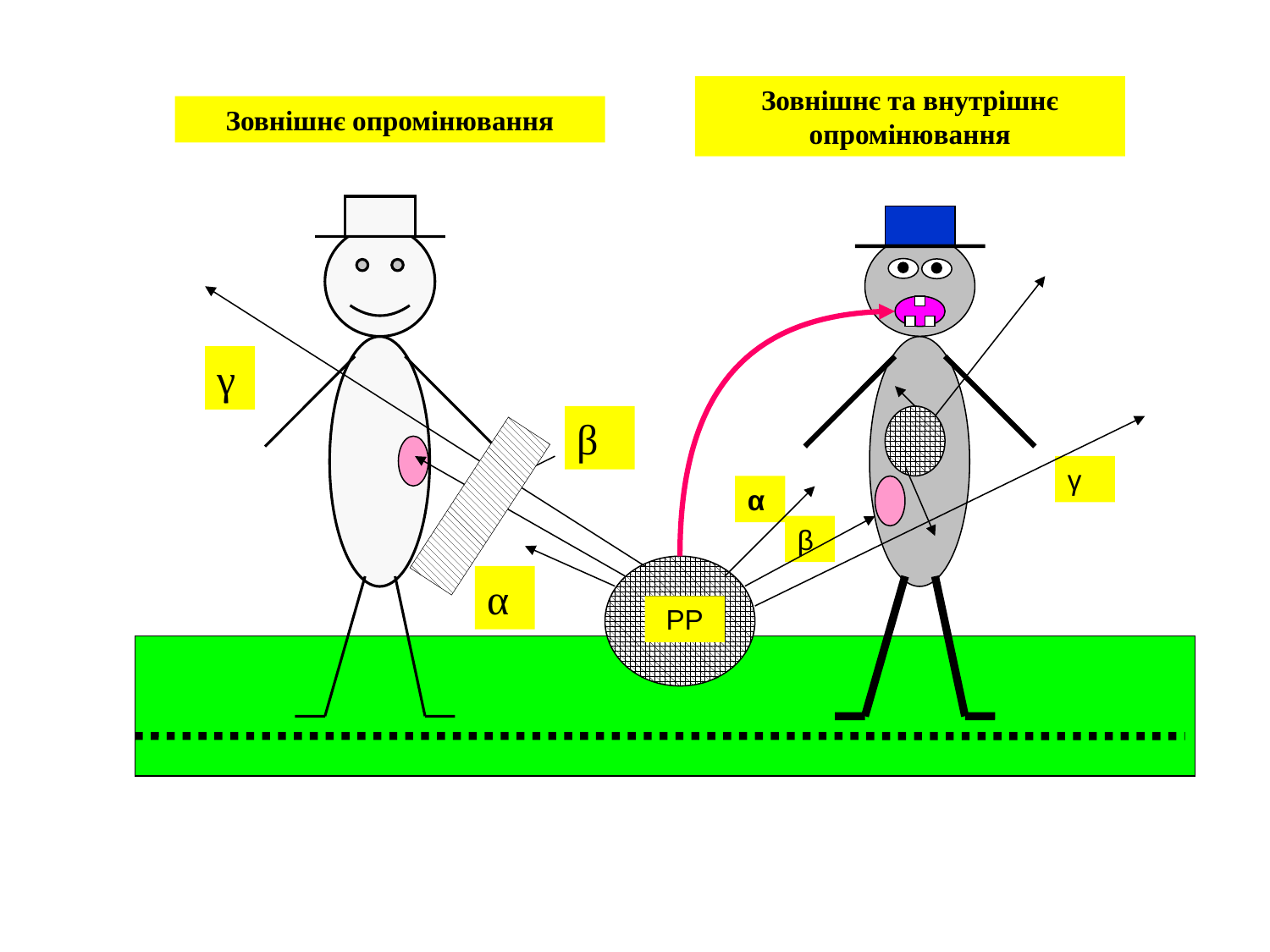

Зовнішнє та внутрішнє опромінювання
Зовнішнє опромінювання

γ

β

γ

α

β

РР
α